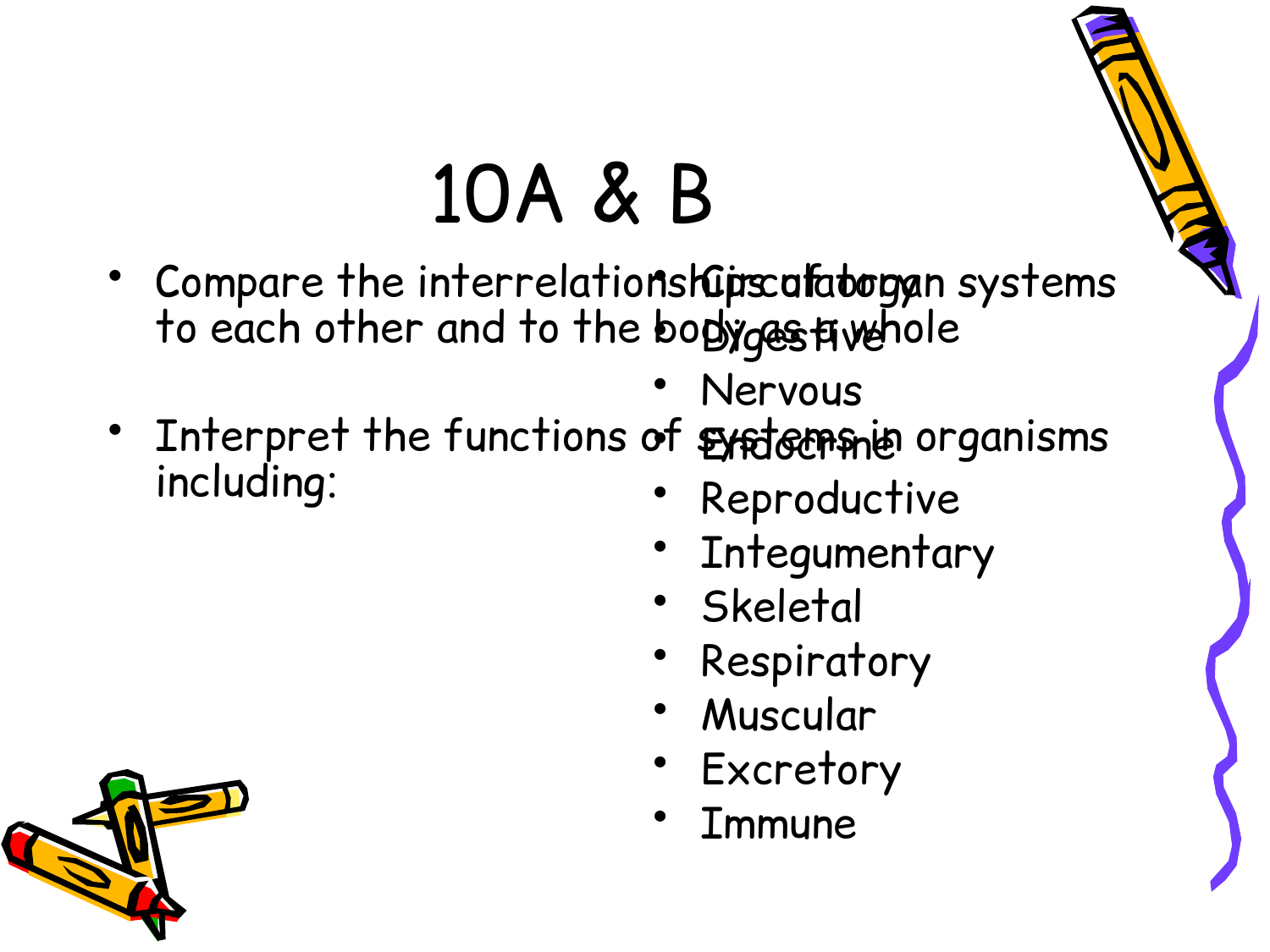

# 10A & B
Compare the interrelationships of organ systems to each other and to the body as a whole

Interpret the functions of systems in organisms including:

Circulatory
Digestive
Nervous
Endocrine
Reproductive
Integumentary
Skeletal
Respiratory
Muscular
Excretory
Immune